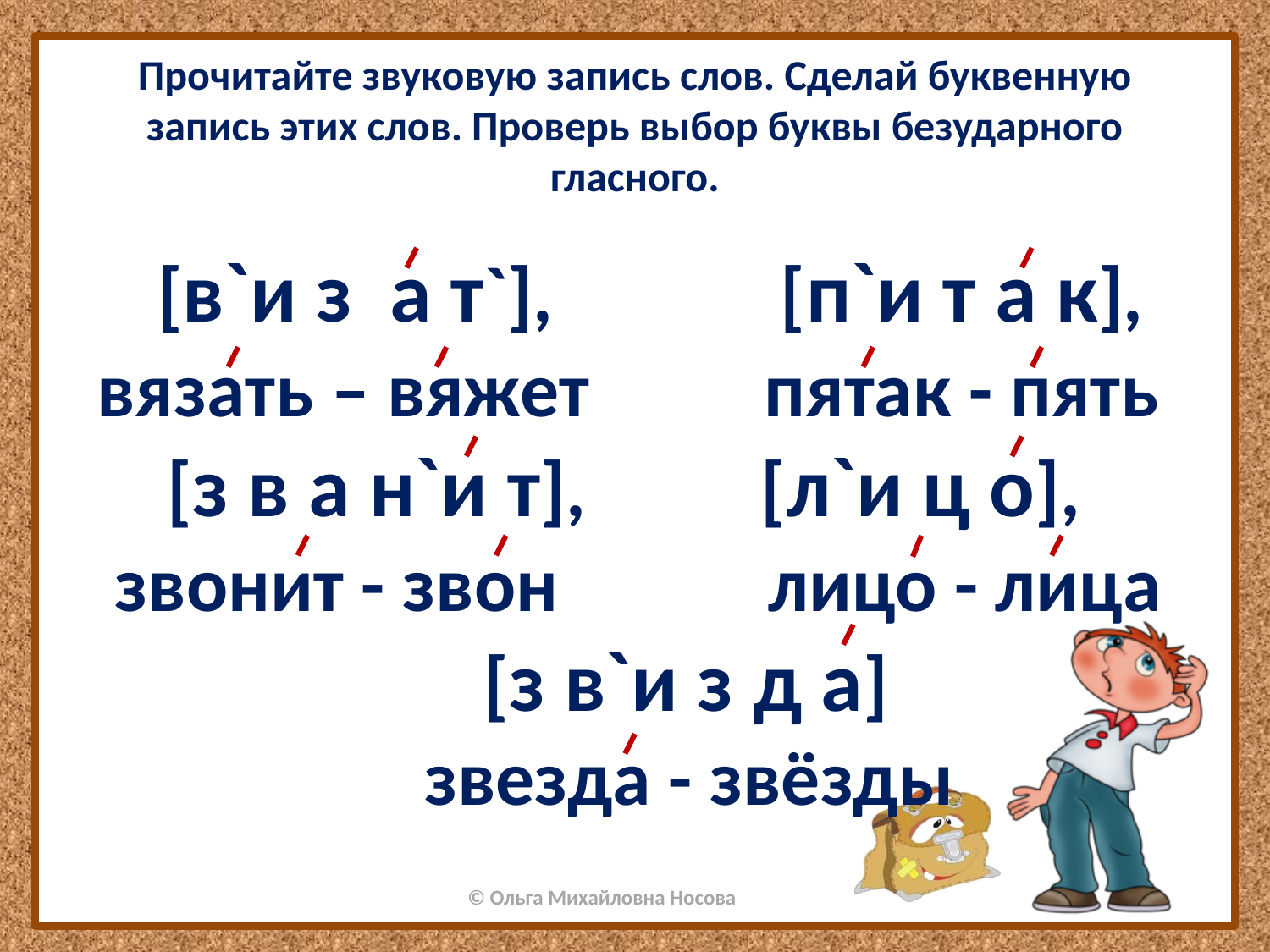

# Прочитайте звуковую запись слов. Сделай буквенную запись этих слов. Проверь выбор буквы безударного гласного.
      [в`и з  а т`],             [п`и т а к],
  вязать – вяжет          пятак - пять
      [з в а н`и т],          [л`и ц о],
   звонит - звон            лицо - лица
                        [з в`и з д а]
                                                         звезда - звёзды